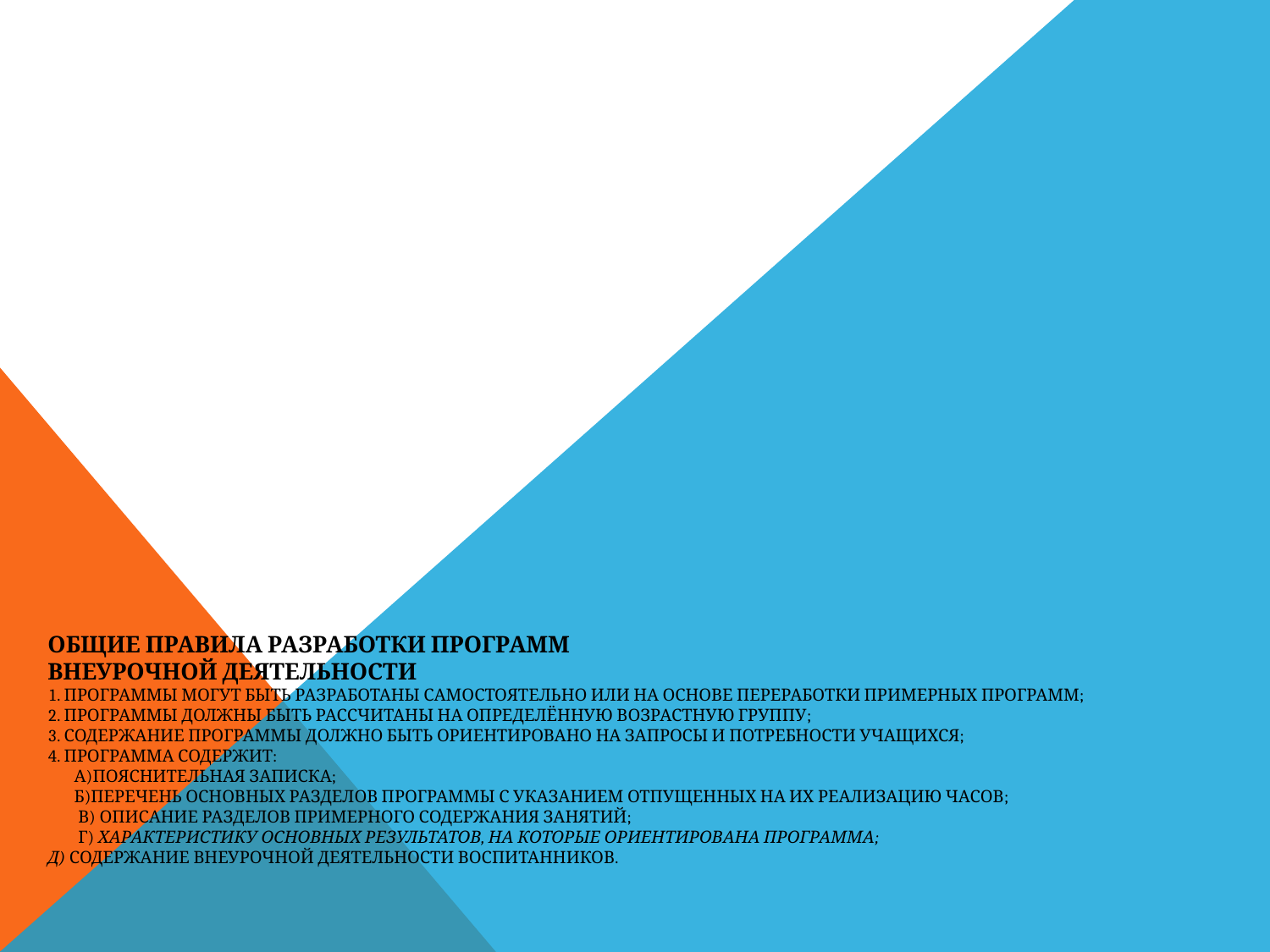

# Общие правила разработки программ внеурочной деятельности 1. Программы могут быть разработаны самостоятельно или на основе переработки примерных программ; 2. Программы должны быть рассчитаны на определённую возрастную группу; 3. Содержание программы должно быть ориентировано на запросы и потребности учащихся; 4. Программа содержит: а)пояснительная записка; б)перечень основных разделов программы с указанием отпущенных на их реализацию часов; в) описание разделов примерного содержания занятий; г) характеристику основных результатов, на которые ориентирована программа; Д) Содержание внеурочной деятельности воспитанников.